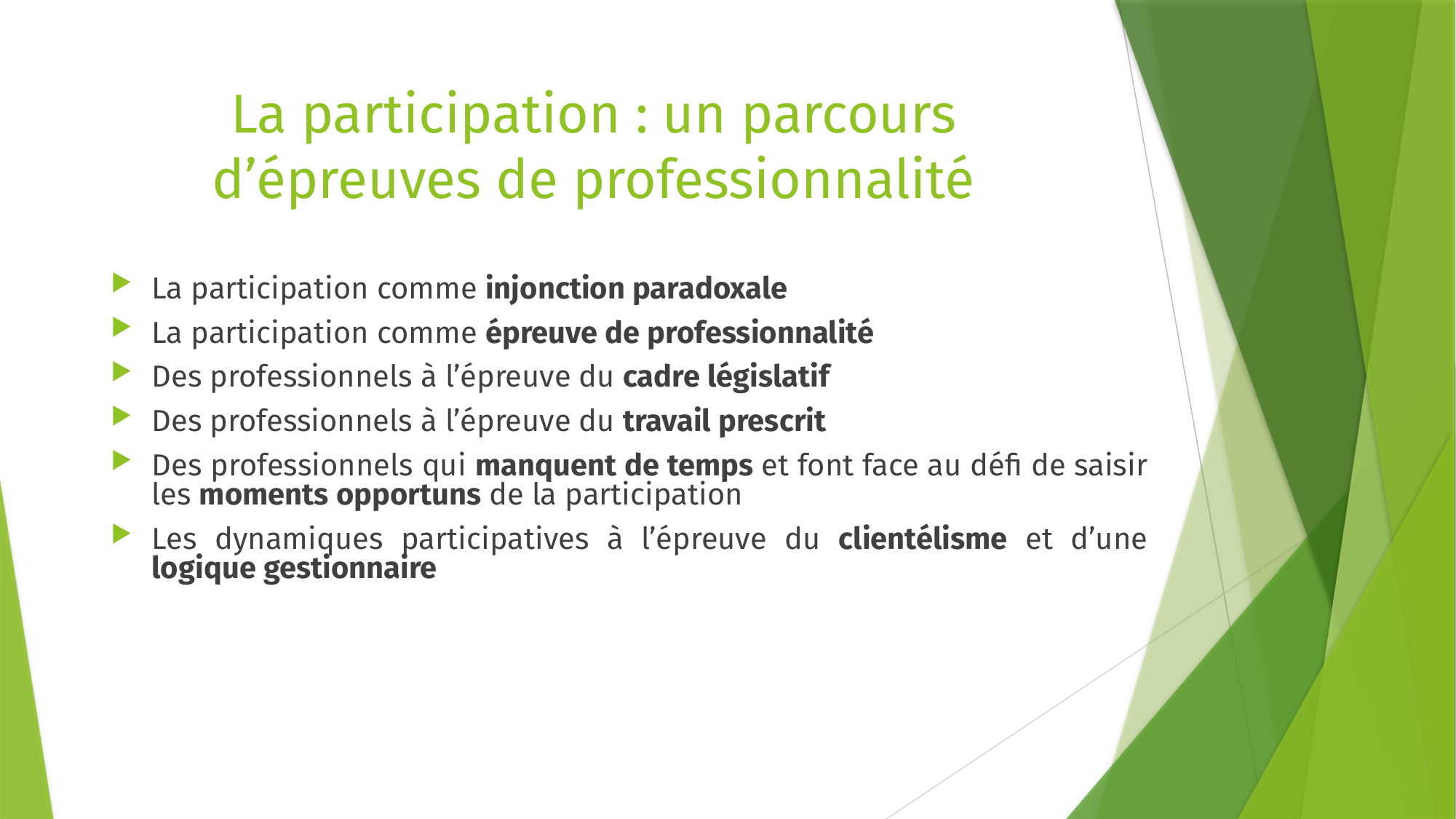

# La participation : un parcours d’épreuves de professionnalité
La participation comme injonction paradoxale
La participation comme épreuve de professionnalité
Des professionnels à l’épreuve du cadre législatif
Des professionnels à l’épreuve du travail prescrit
Des professionnels qui manquent de temps et font face au défi de saisir les moments opportuns de la participation
Les dynamiques participatives à l’épreuve du clientélisme et d’une logique gestionnaire